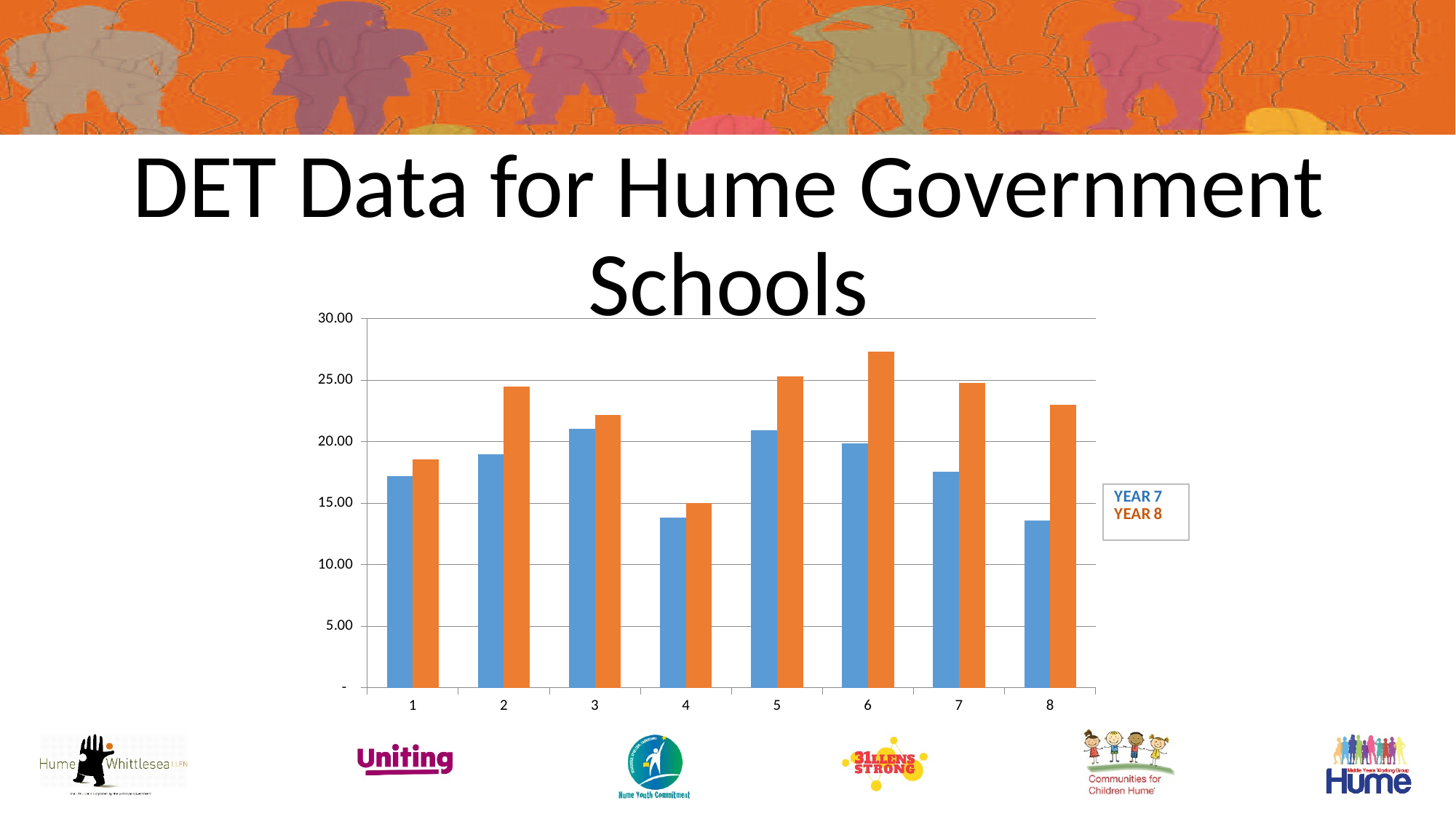

DET Data for Hume Government Schools

### Chart

| Category |  |  |
|---|---|---|